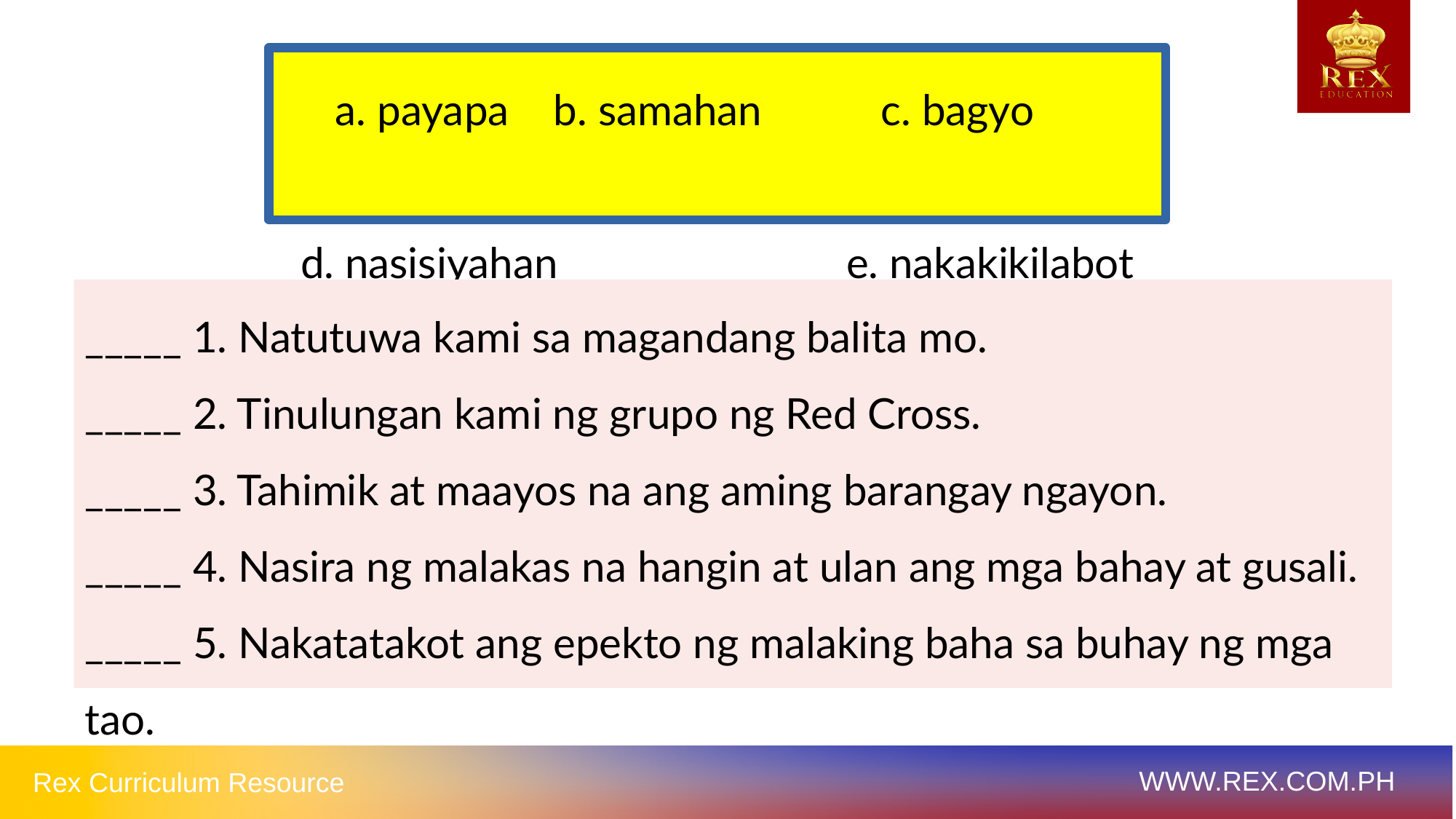

a. payapa	b. samahan		c. bagyo
d. nasisiyahan			e. nakakikilabot
_____ 1. Natutuwa kami sa magandang balita mo.
_____ 2. Tinulungan kami ng grupo ng Red Cross.
_____ 3. Tahimik at maayos na ang aming barangay ngayon.
_____ 4. Nasira ng malakas na hangin at ulan ang mga bahay at gusali.
_____ 5. Nakatatakot ang epekto ng malaking baha sa buhay ng mga tao.